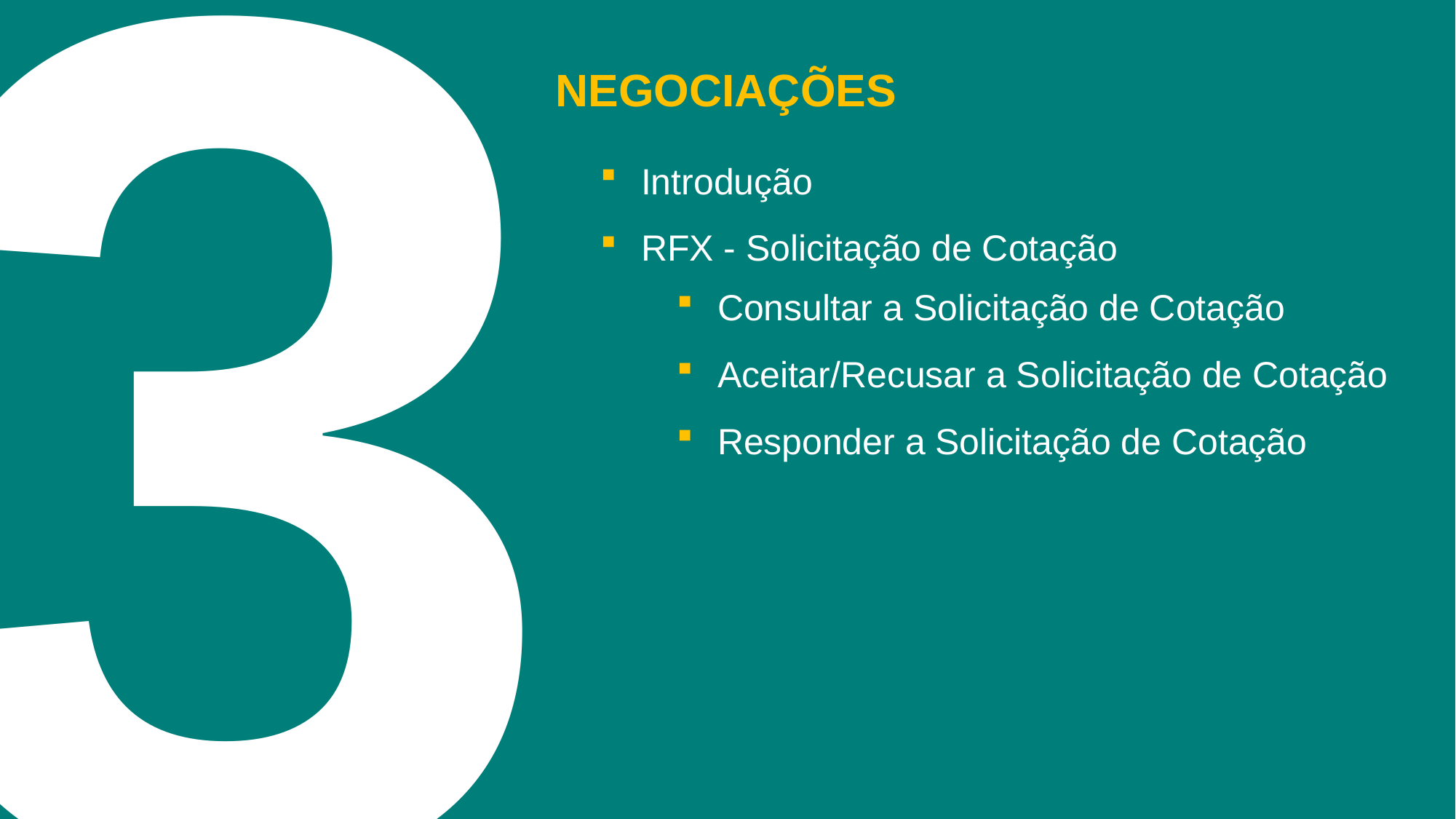

3
NEGOCIAÇÕES
Introdução
RFX - Solicitação de Cotação
Consultar a Solicitação de Cotação
Aceitar/Recusar a Solicitação de Cotação
Responder a Solicitação de Cotação